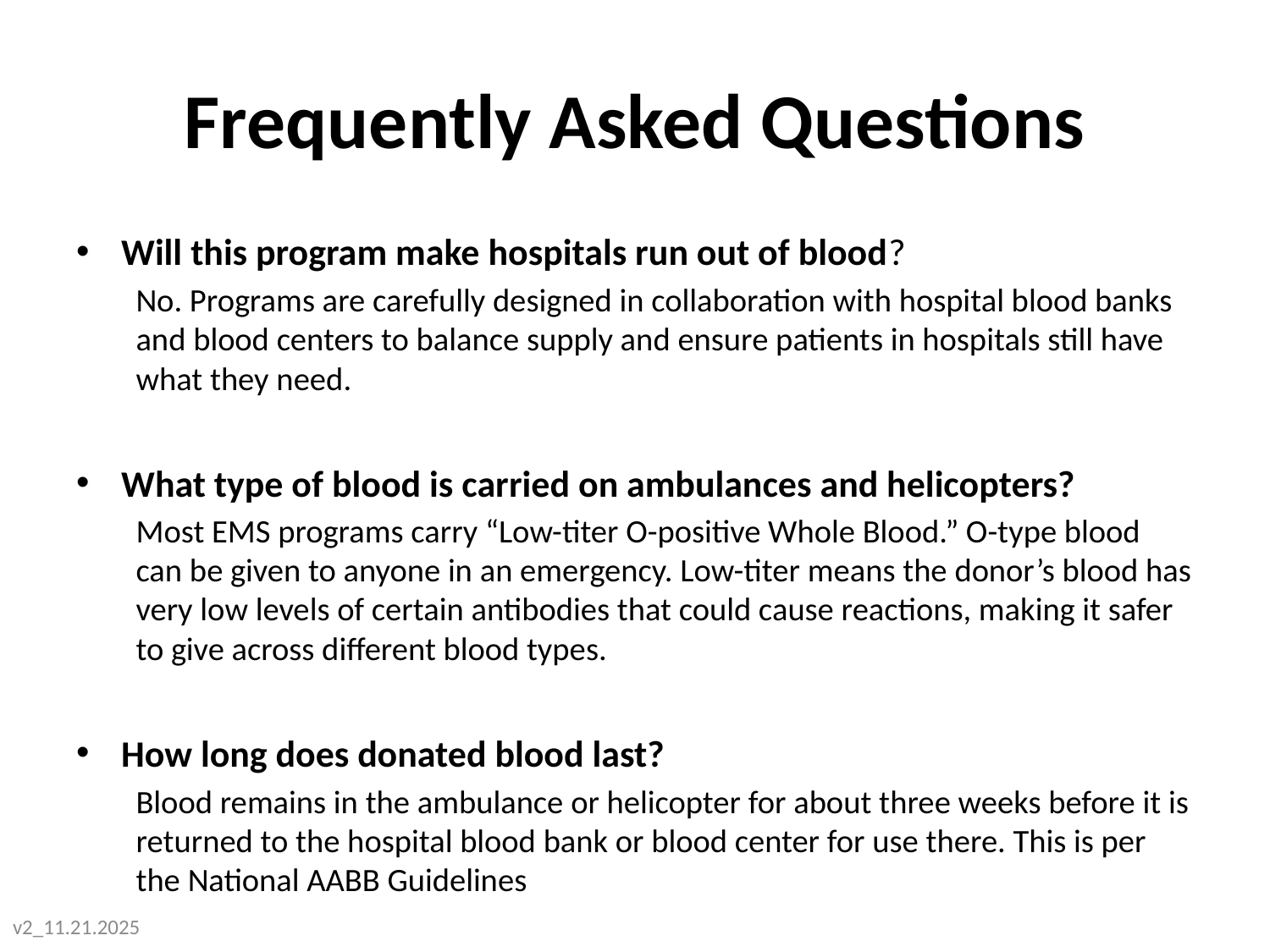

# Frequently Asked Questions
Will this program make hospitals run out of blood?
No. Programs are carefully designed in collaboration with hospital blood banks and blood centers to balance supply and ensure patients in hospitals still have what they need.

What type of blood is carried on ambulances and helicopters?
Most EMS programs carry “Low-titer O-positive Whole Blood.” O-type blood can be given to anyone in an emergency. Low-titer means the donor’s blood has very low levels of certain antibodies that could cause reactions, making it safer to give across different blood types.

How long does donated blood last?
Blood remains in the ambulance or helicopter for about three weeks before it is returned to the hospital blood bank or blood center for use there. This is per the National AABB Guidelines

v2_11.21.2025